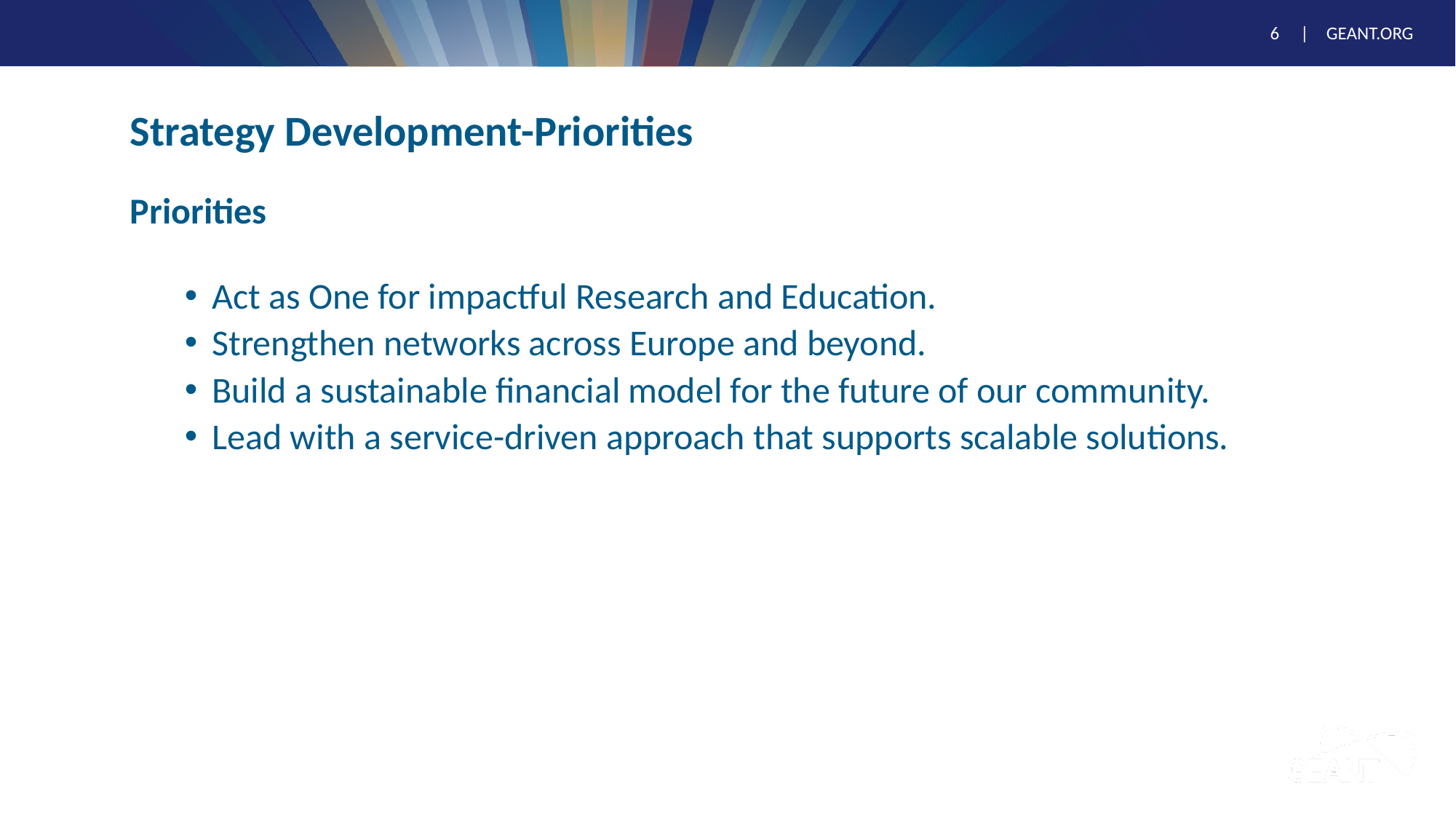

# Strategy Development-Priorities
Priorities

Act as One for impactful Research and Education.
Strengthen networks across Europe and beyond.
Build a sustainable financial model for the future of our community.
Lead with a service-driven approach that supports scalable solutions.